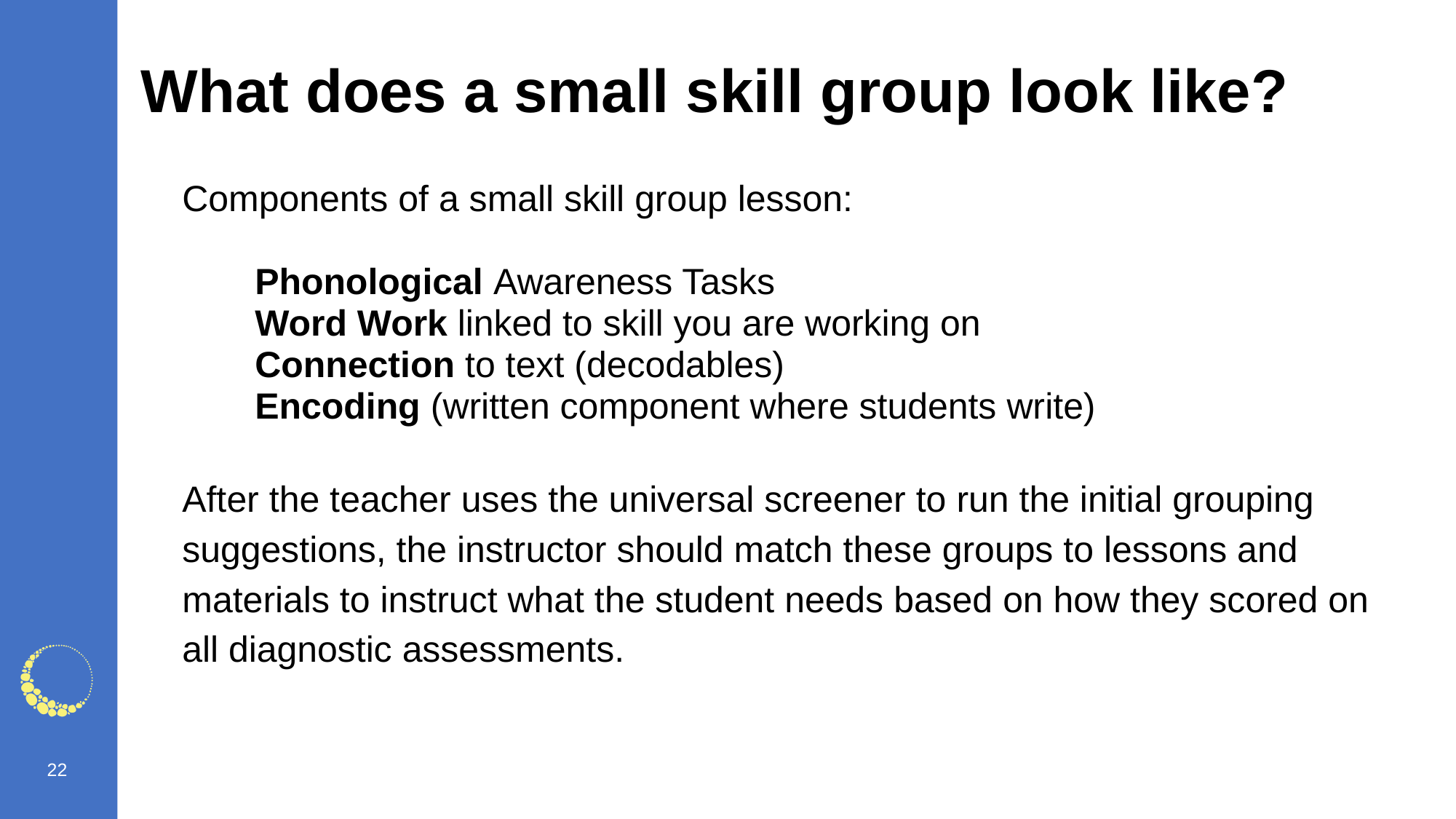

# What does a small skill group look like?

Components of a small skill group lesson:

Phonological Awareness Tasks
Word Work linked to skill you are working on
Connection to text (decodables)
Encoding (written component where students write)

After the teacher uses the universal screener to run the initial grouping suggestions, the instructor should match these groups to lessons and materials to instruct what the student needs based on how they scored on all diagnostic assessments.

22